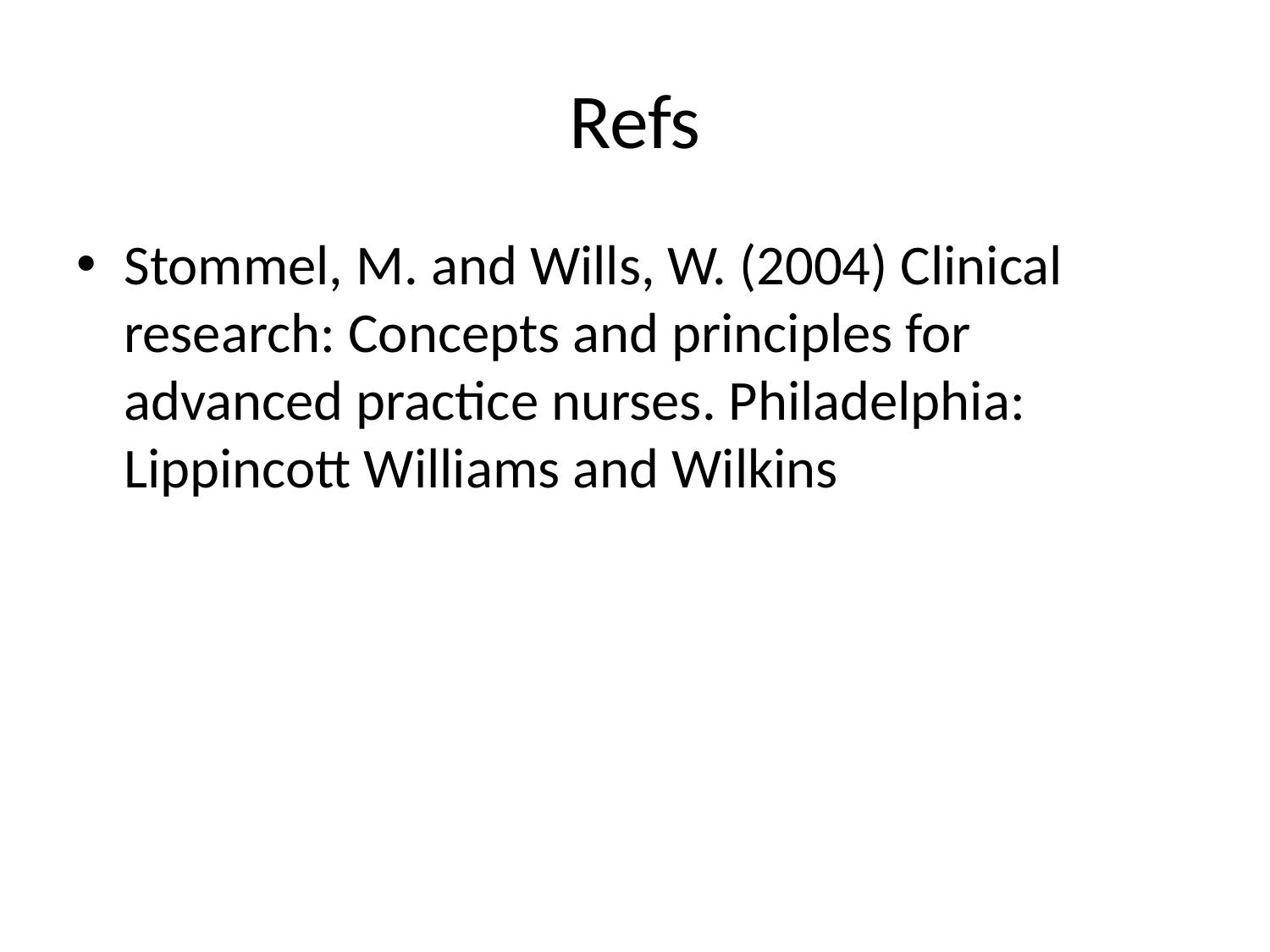

# Refs
Stommel, M. and Wills, W. (2004) Clinical research: Concepts and principles for advanced practice nurses. Philadelphia: Lippincott Williams and Wilkins